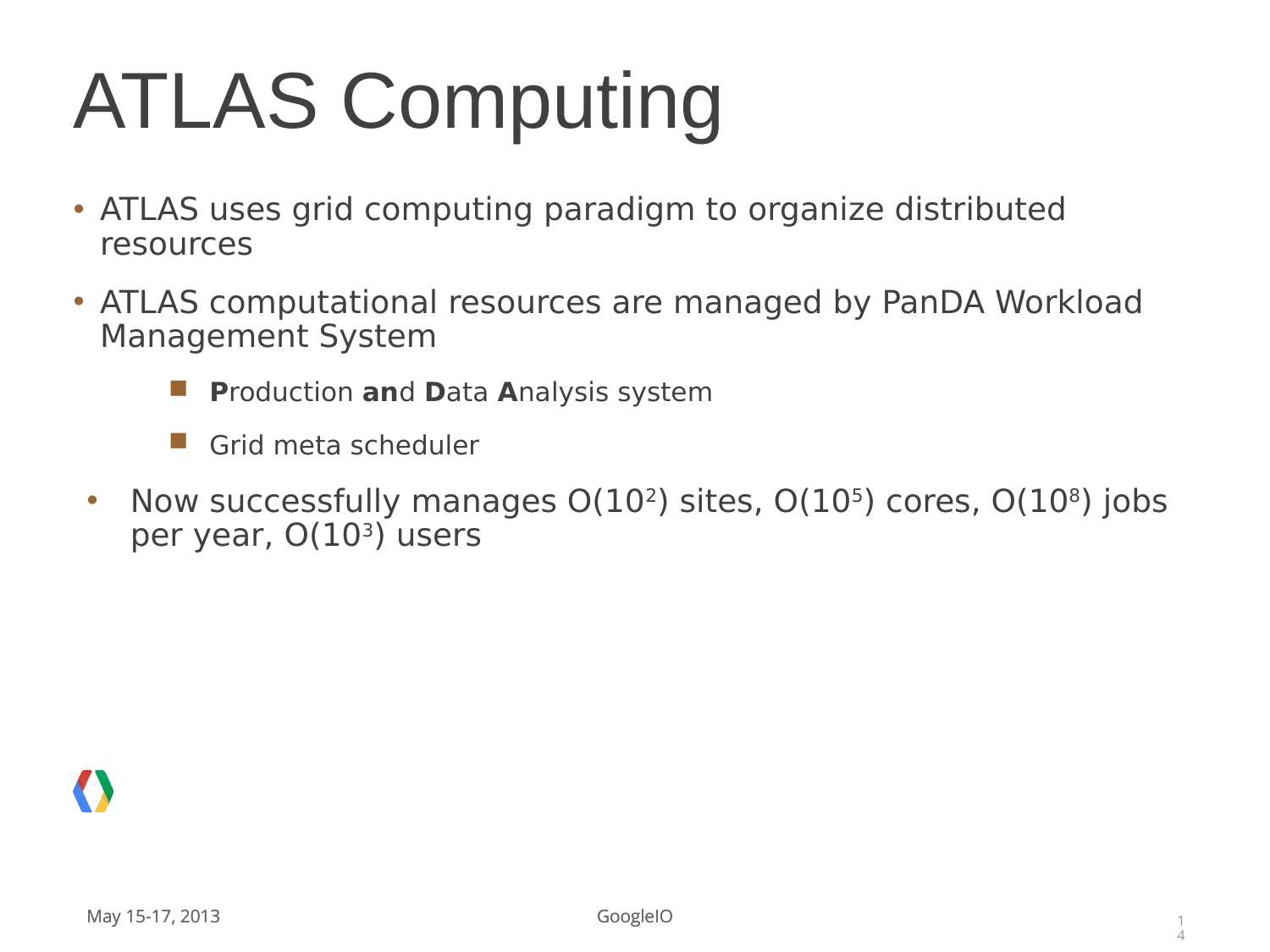

# ATLAS Computing
ATLAS uses grid computing paradigm to organize distributed resources
ATLAS computational resources are managed by PanDA Workload Management System
Production and Data Analysis system
Grid meta scheduler
Now successfully manages O(102) sites, O(105) cores, O(108) jobs per year, O(103) users

14